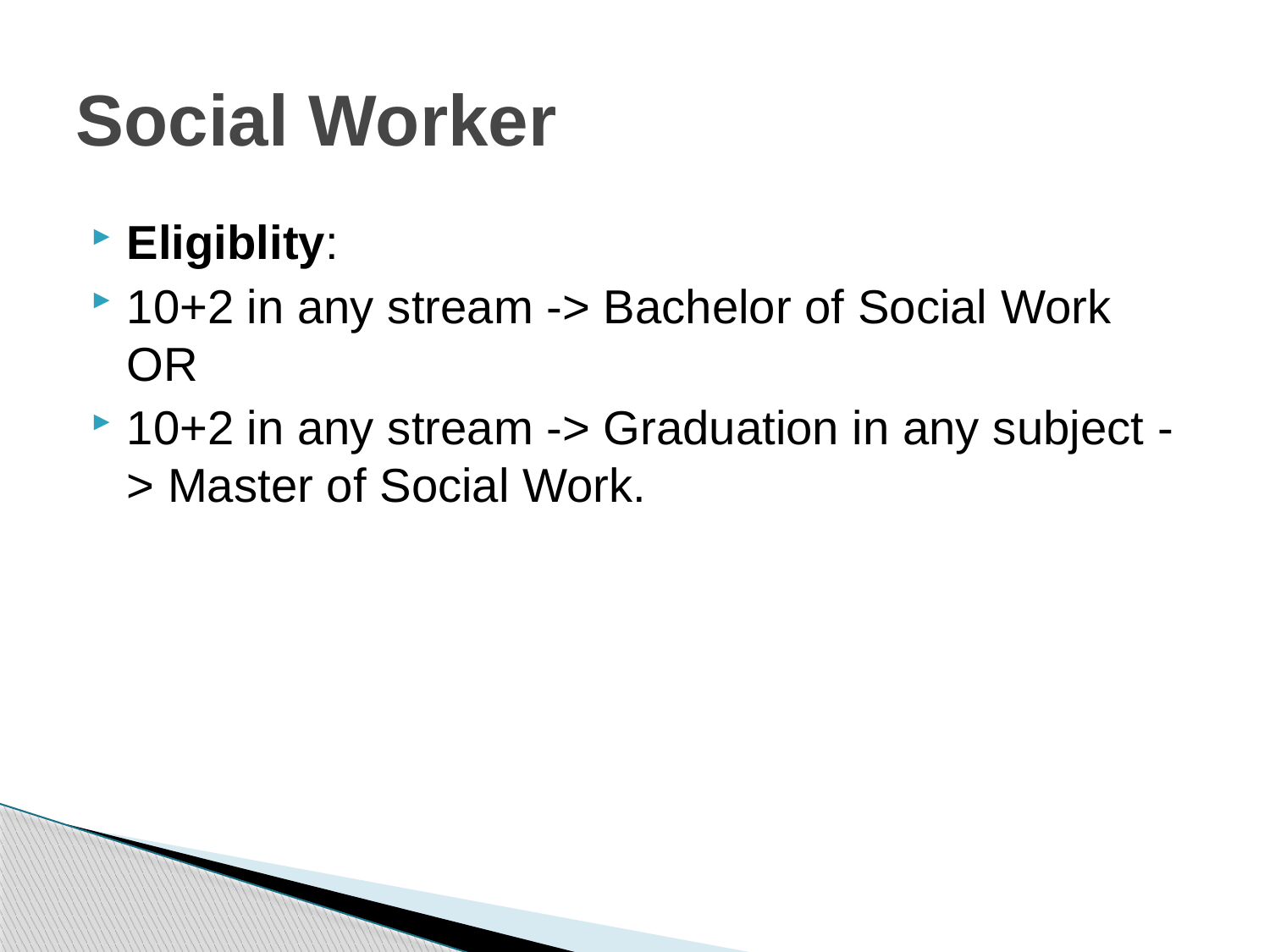

# Social Worker
Eligiblity:
10+2 in any stream -> Bachelor of Social Work OR
10+2 in any stream -> Graduation in any subject -> Master of Social Work.